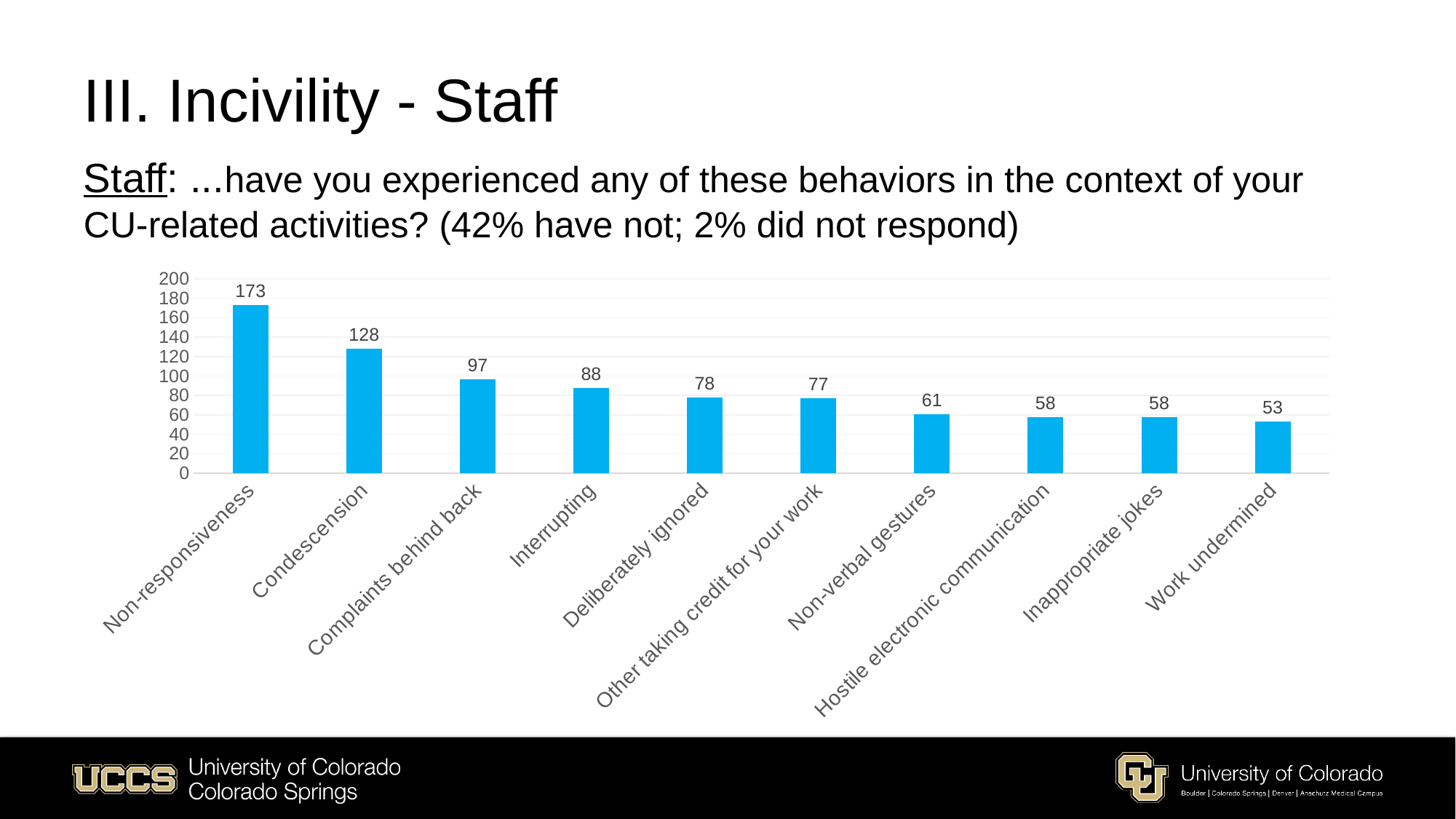

# III. Incivility - Staff Staff: ...have you experienced any of these behaviors in the context of your CU-related activities? (42% have not; 2% did not respond)

### Chart

| Category | Series 1 |
|---|---|
| Non-responsiveness | 173.0 |
| Condescension | 128.0 |
| Complaints behind back | 97.0 |
| Interrupting | 88.0 |
| Deliberately ignored | 78.0 |
| Other taking credit for your work | 77.0 |
| Non-verbal gestures | 61.0 |
| Hostile electronic communication | 58.0 |
| Inappropriate jokes | 58.0 |
| Work undermined | 53.0 |